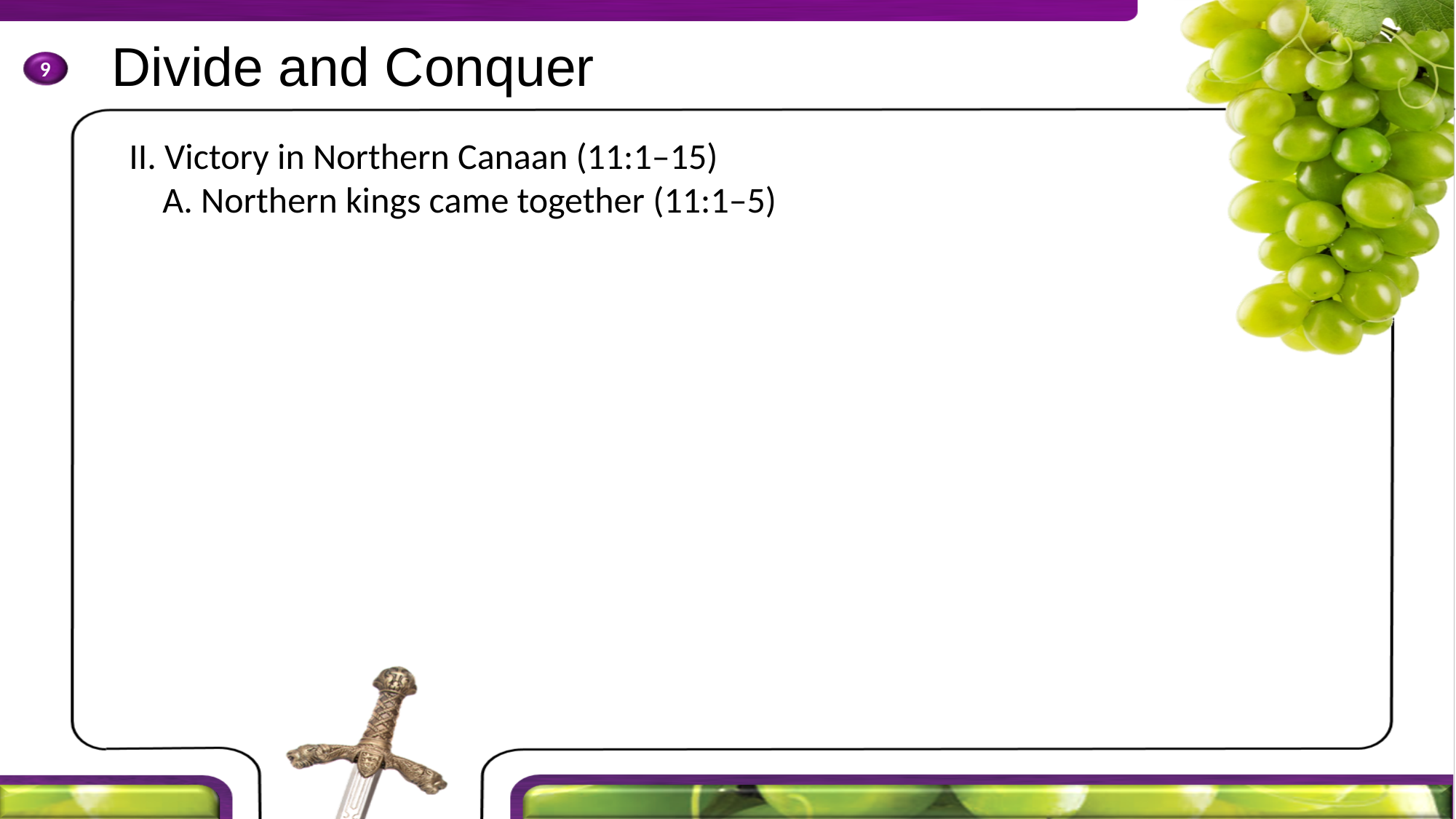

II. Victory in Northern Canaan (11:1–15)
	A. Northern kings came together (11:1–5)